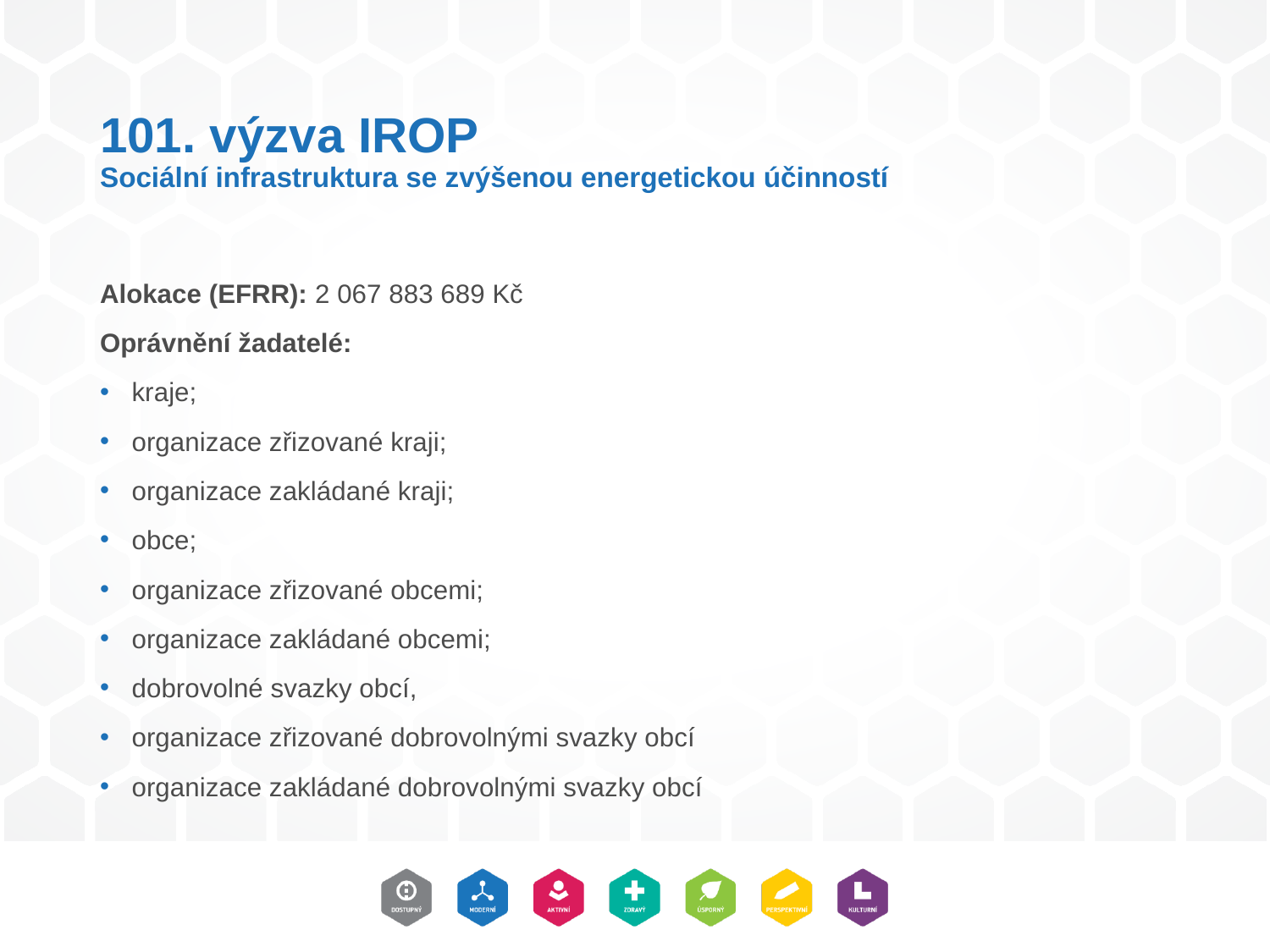

# 101. výzva IROP Sociální infrastruktura se zvýšenou energetickou účinností
Alokace (EFRR): 2 067 883 689 Kč
Oprávnění žadatelé:
kraje;
organizace zřizované kraji;
organizace zakládané kraji;
obce;
organizace zřizované obcemi;
organizace zakládané obcemi;
dobrovolné svazky obcí,
organizace zřizované dobrovolnými svazky obcí
organizace zakládané dobrovolnými svazky obcí